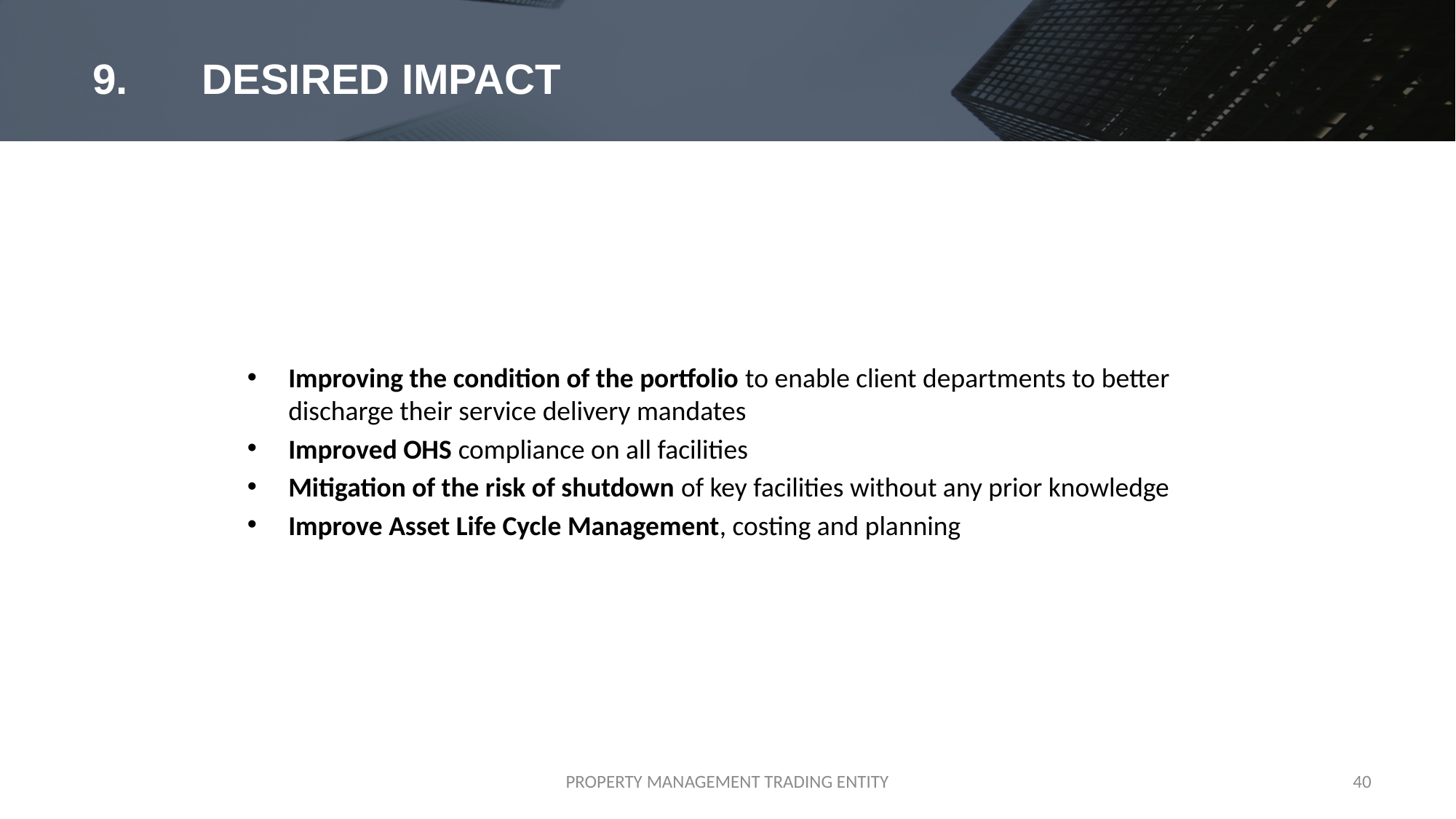

# 9.	DESIRED IMPACT
Improving the condition of the portfolio to enable client departments to better discharge their service delivery mandates
Improved OHS compliance on all facilities
Mitigation of the risk of shutdown of key facilities without any prior knowledge
Improve Asset Life Cycle Management, costing and planning
PROPERTY MANAGEMENT TRADING ENTITY
40